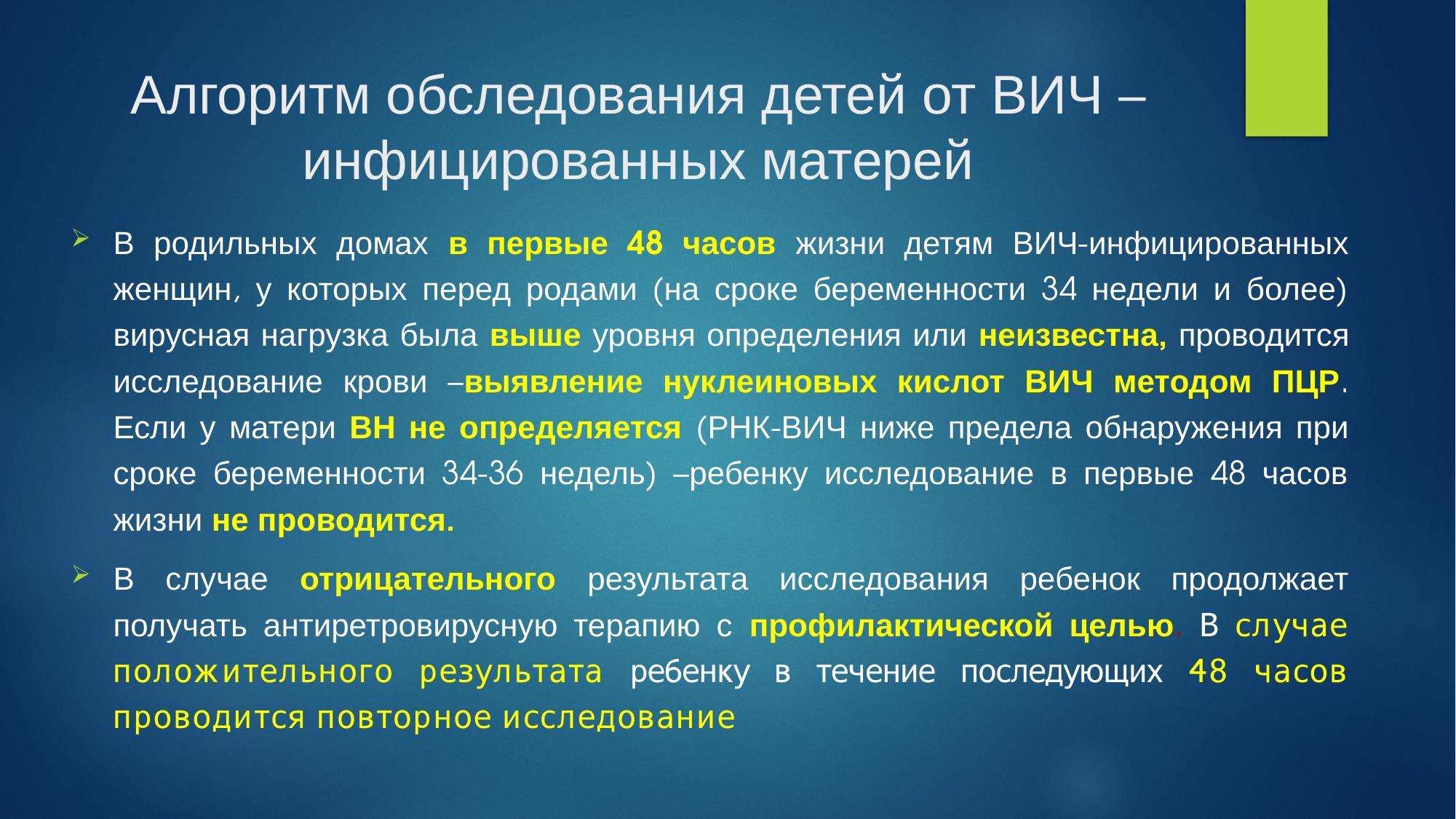

# Алгоритм обследования детей от ВИЧ – инфицированных матерей
В родильных домах в первые 48 часов жизни детям ВИЧ-инфицированных женщин, у которых перед родами (на сроке беременности 34 недели и более) вирусная нагрузка была выше уровня определения или неизвестна, проводится исследование крови –выявление нуклеиновых кислот ВИЧ методом ПЦР. Если у матери ВН не определяется (РНК-ВИЧ ниже предела обнаружения при сроке беременности 34-36 недель) –ребенку исследование в первые 48 часов жизни не проводится.
В случае отрицательного результата исследования ребенок продолжает получать антиретровирусную терапию с профилактической целью. В случае положительного результата ребенку в течение последующих 48 часов проводится повторное исследование